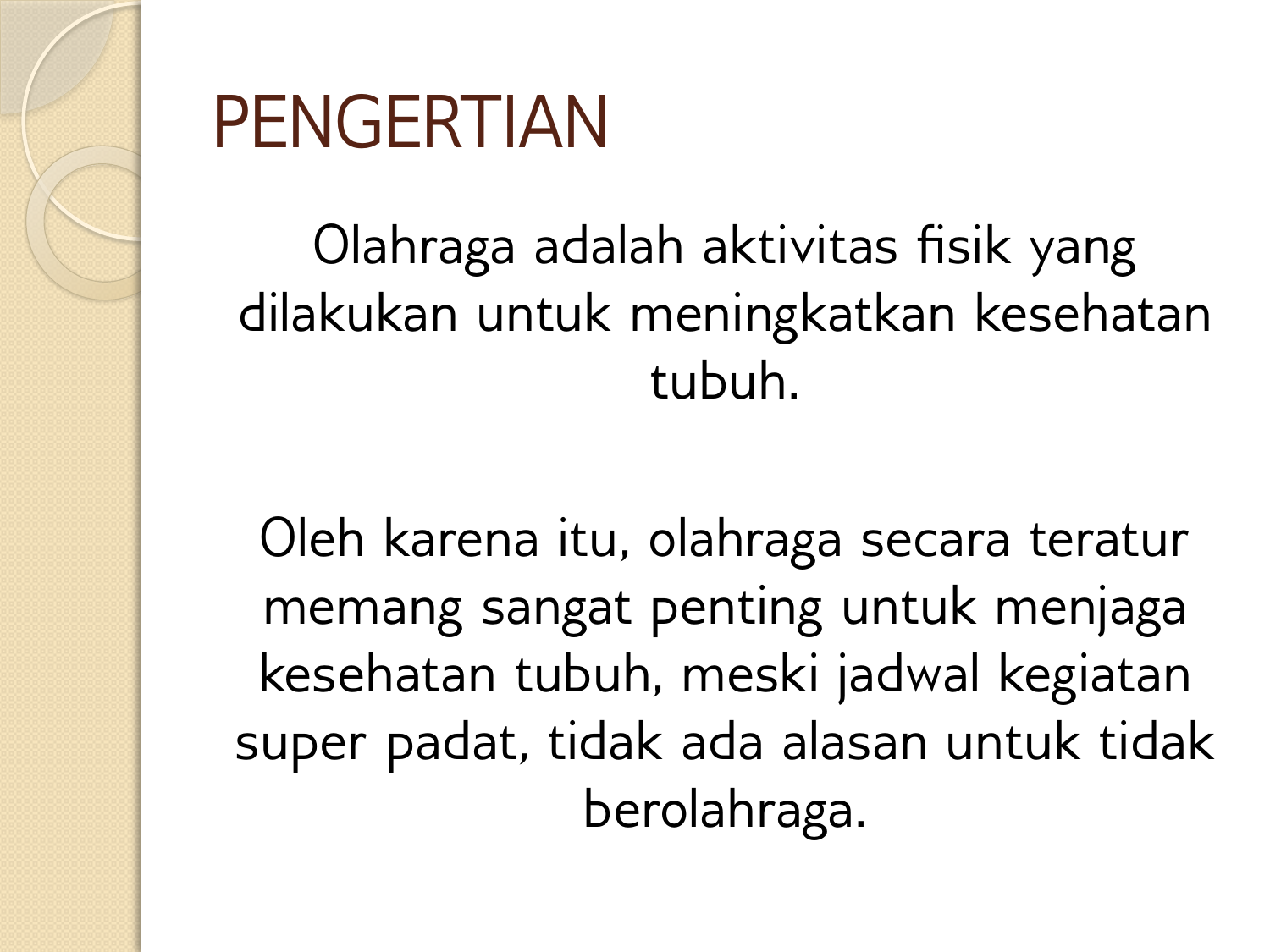

# PENGERTIAN
Olahraga adalah aktivitas fisik yang dilakukan untuk meningkatkan kesehatan tubuh.

Oleh karena itu, olahraga secara teratur memang sangat penting untuk menjaga kesehatan tubuh, meski jadwal kegiatan super padat, tidak ada alasan untuk tidak berolahraga.